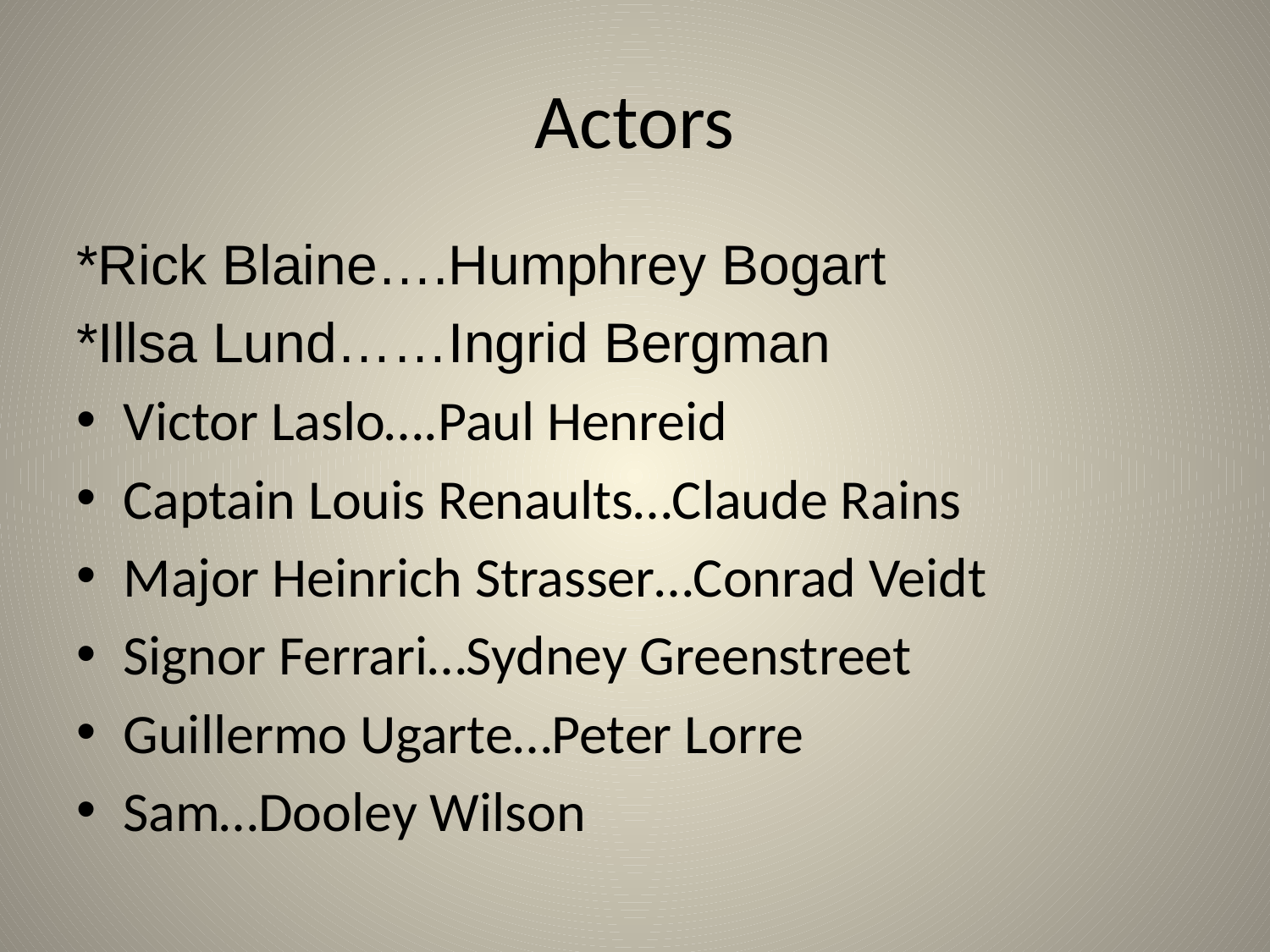

# Actors
*Rick Blaine….Humphrey Bogart
*Illsa Lund……Ingrid Bergman
Victor Laslo….Paul Henreid
Captain Louis Renaults…Claude Rains
Major Heinrich Strasser…Conrad Veidt
Signor Ferrari…Sydney Greenstreet
Guillermo Ugarte…Peter Lorre
Sam…Dooley Wilson